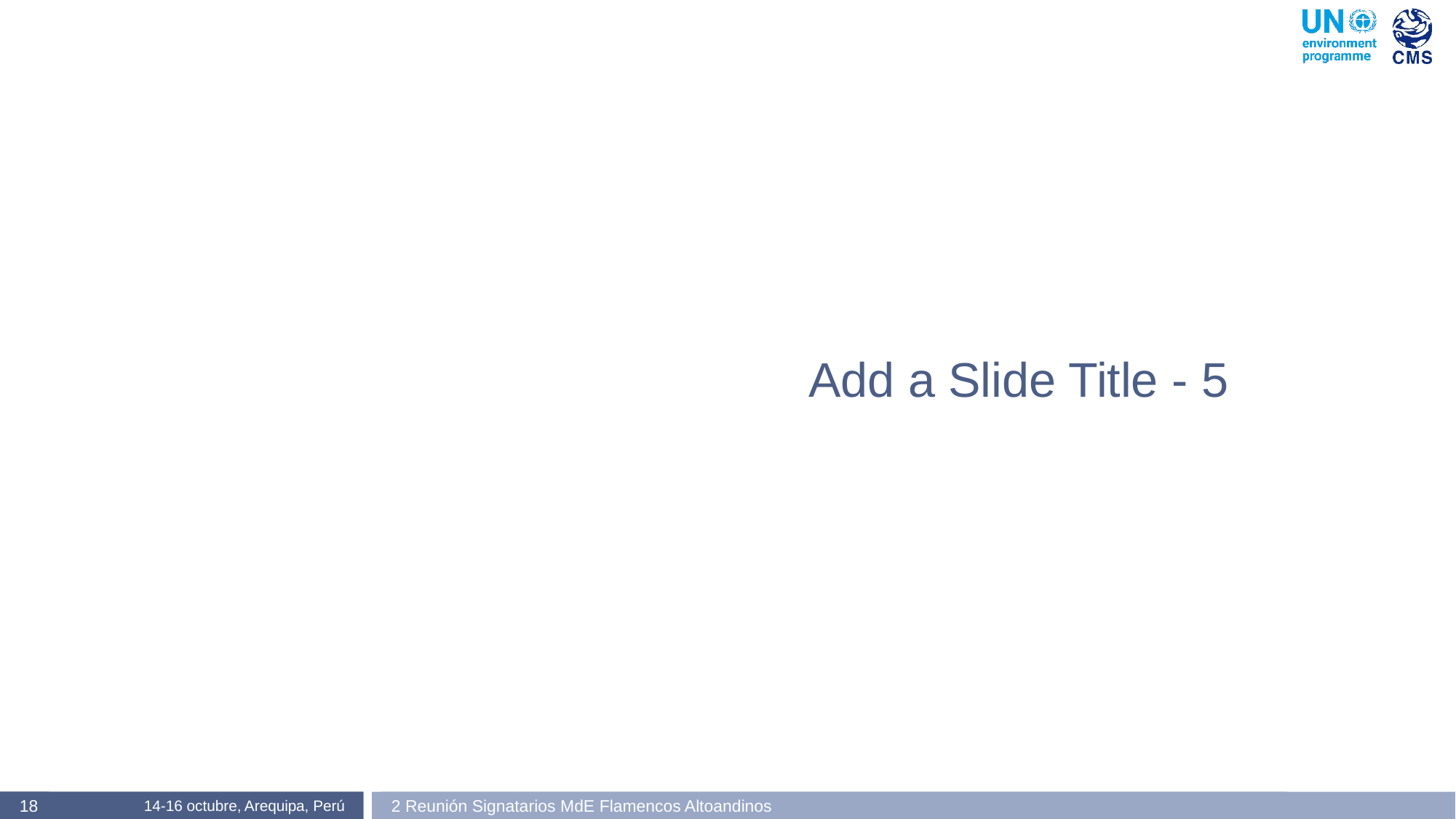

# Add a Slide Title - 5

18
2 Reunión Signatarios MdE Flamencos Altoandinos
14-16 octubre, Arequipa, Perú